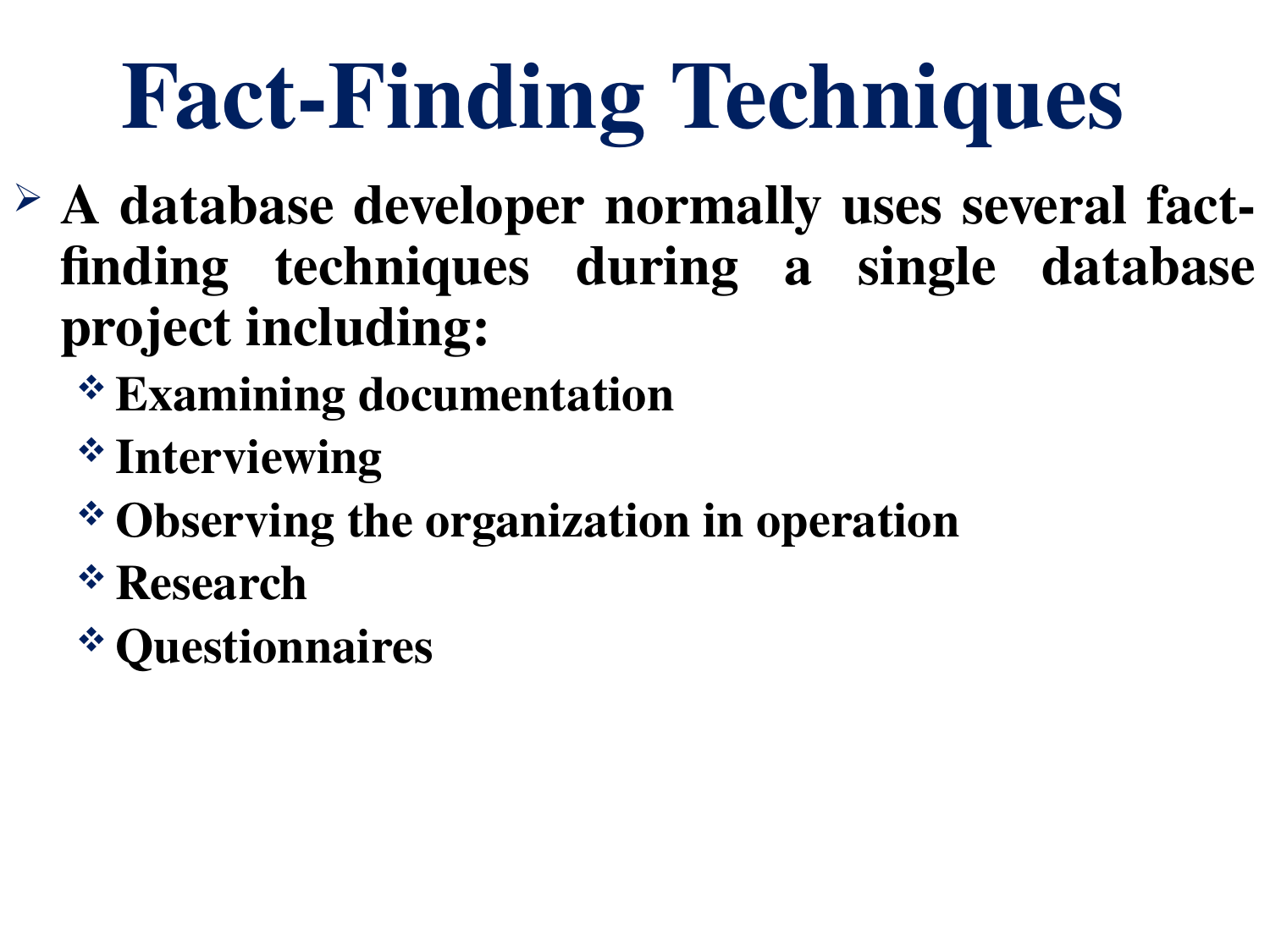

# Fact-Finding Techniques
A database developer normally uses several fact-finding techniques during a single database project including:
Examining documentation
Interviewing
Observing the organization in operation
Research
Questionnaires